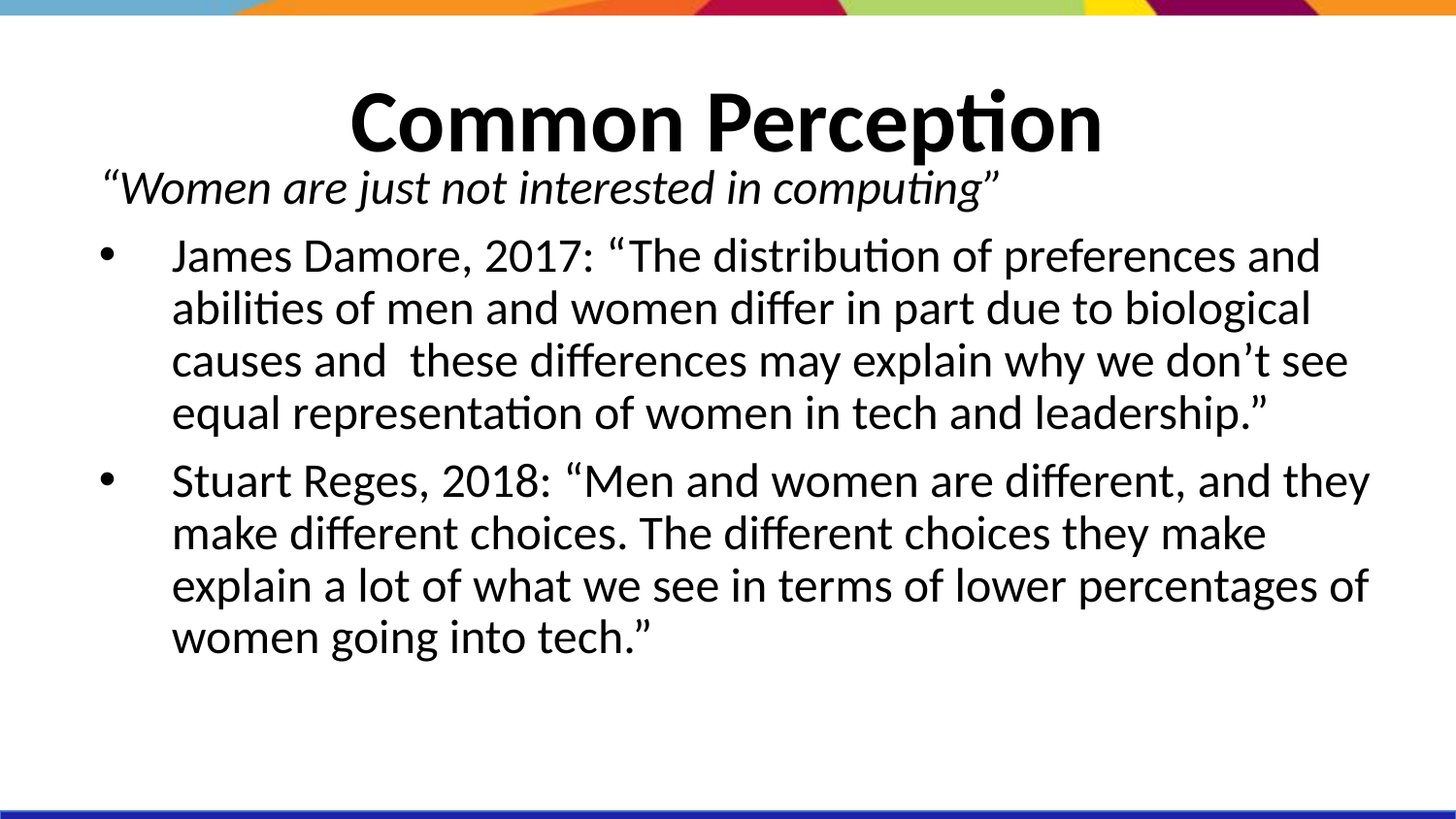

# Common Perception
“Women are just not interested in computing”
James Damore, 2017: “The distribution of preferences and abilities of men and women differ in part due to biological causes and  these differences may explain why we don’t see equal representation of women in tech and leadership.”
Stuart Reges, 2018: “Men and women are different, and they make different choices. The different choices they make explain a lot of what we see in terms of lower percentages of women going into tech.”